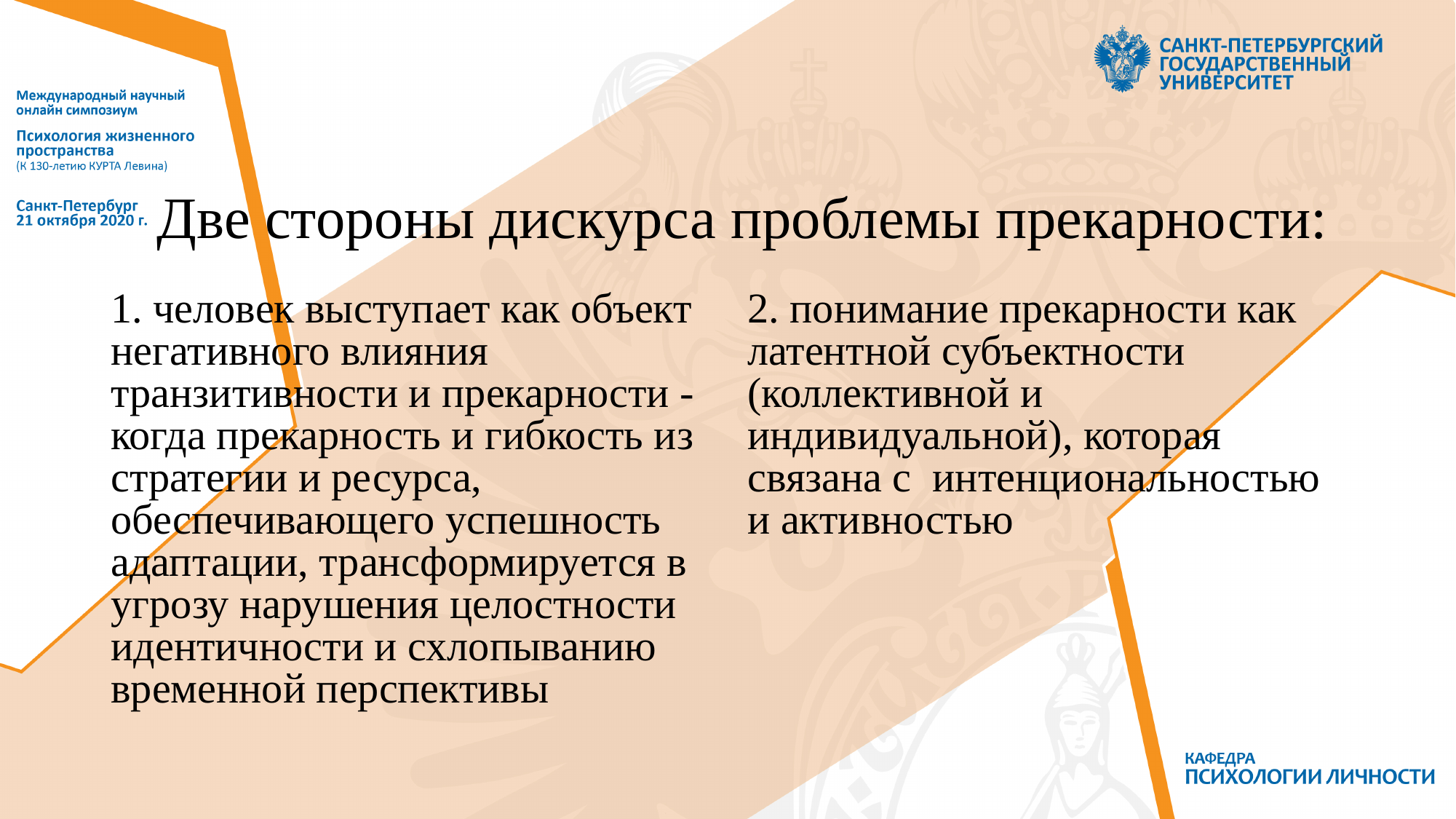

# Две стороны дискурса проблемы прекарности:
1. человек выступает как объект негативного влияния транзитивности и прекарности - когда прекарность и гибкость из стратегии и ресурса, обеспечивающего успешность адаптации, трансформируется в угрозу нарушения целостности идентичности и схлопыванию временной перспективы

2. понимание прекарности как латентной субъектности (коллективной и индивидуальной), которая связана с  интенциональностью и активностью